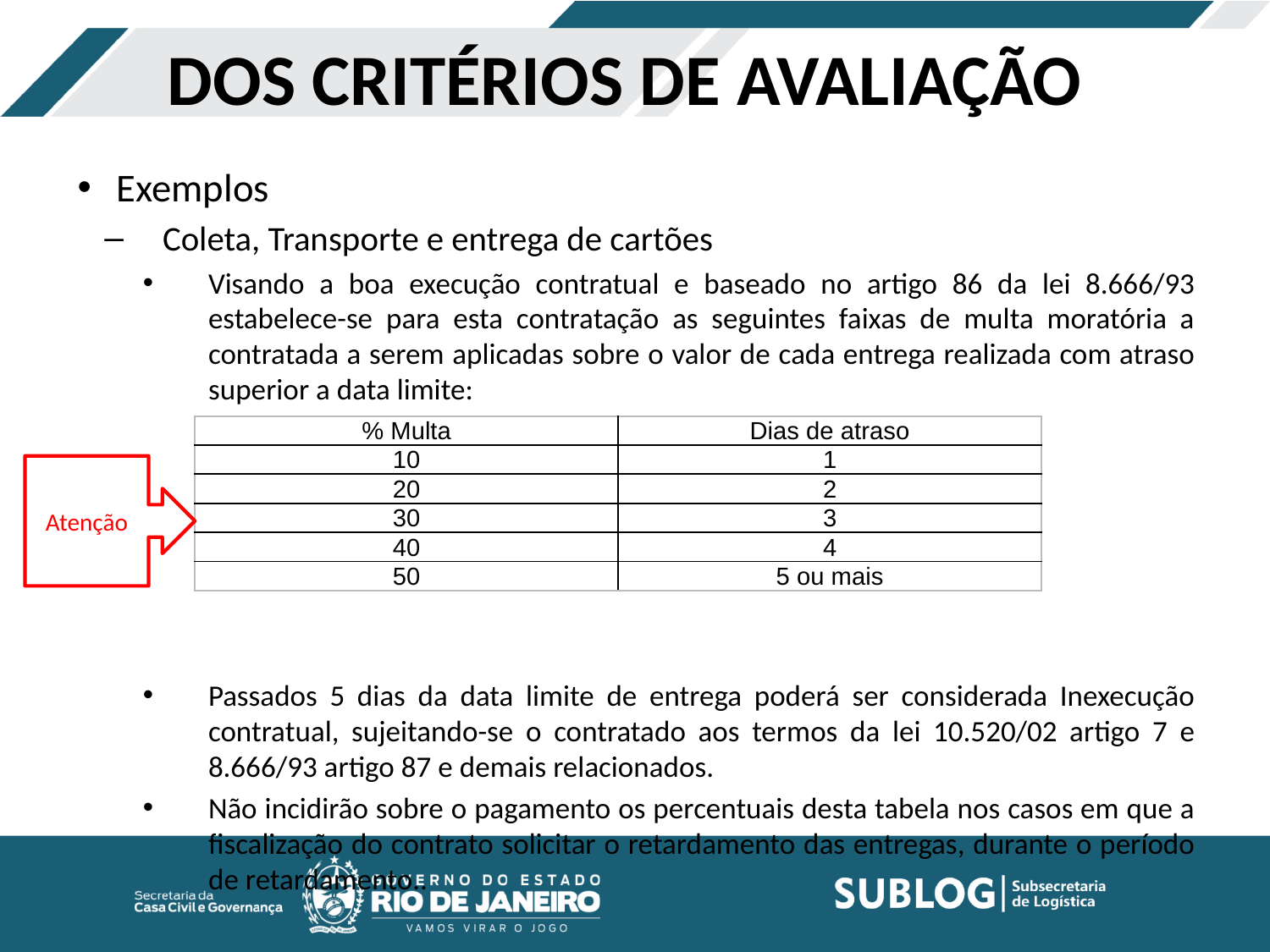

# DOS CRITÉRIOS DE AVALIAÇÃO
Exemplos
Coleta, Transporte e entrega de cartões
Visando a boa execução contratual e baseado no artigo 86 da lei 8.666/93 estabelece-se para esta contratação as seguintes faixas de multa moratória a contratada a serem aplicadas sobre o valor de cada entrega realizada com atraso superior a data limite:

Passados 5 dias da data limite de entrega poderá ser considerada Inexecução contratual, sujeitando-se o contratado aos termos da lei 10.520/02 artigo 7 e 8.666/93 artigo 87 e demais relacionados.
Não incidirão sobre o pagamento os percentuais desta tabela nos casos em que a fiscalização do contrato solicitar o retardamento das entregas, durante o período de retardamento..
| % Multa | Dias de atraso |
| --- | --- |
| 10 | 1 |
| 20 | 2 |
| 30 | 3 |
| 40 | 4 |
| 50 | 5 ou mais |
Atenção